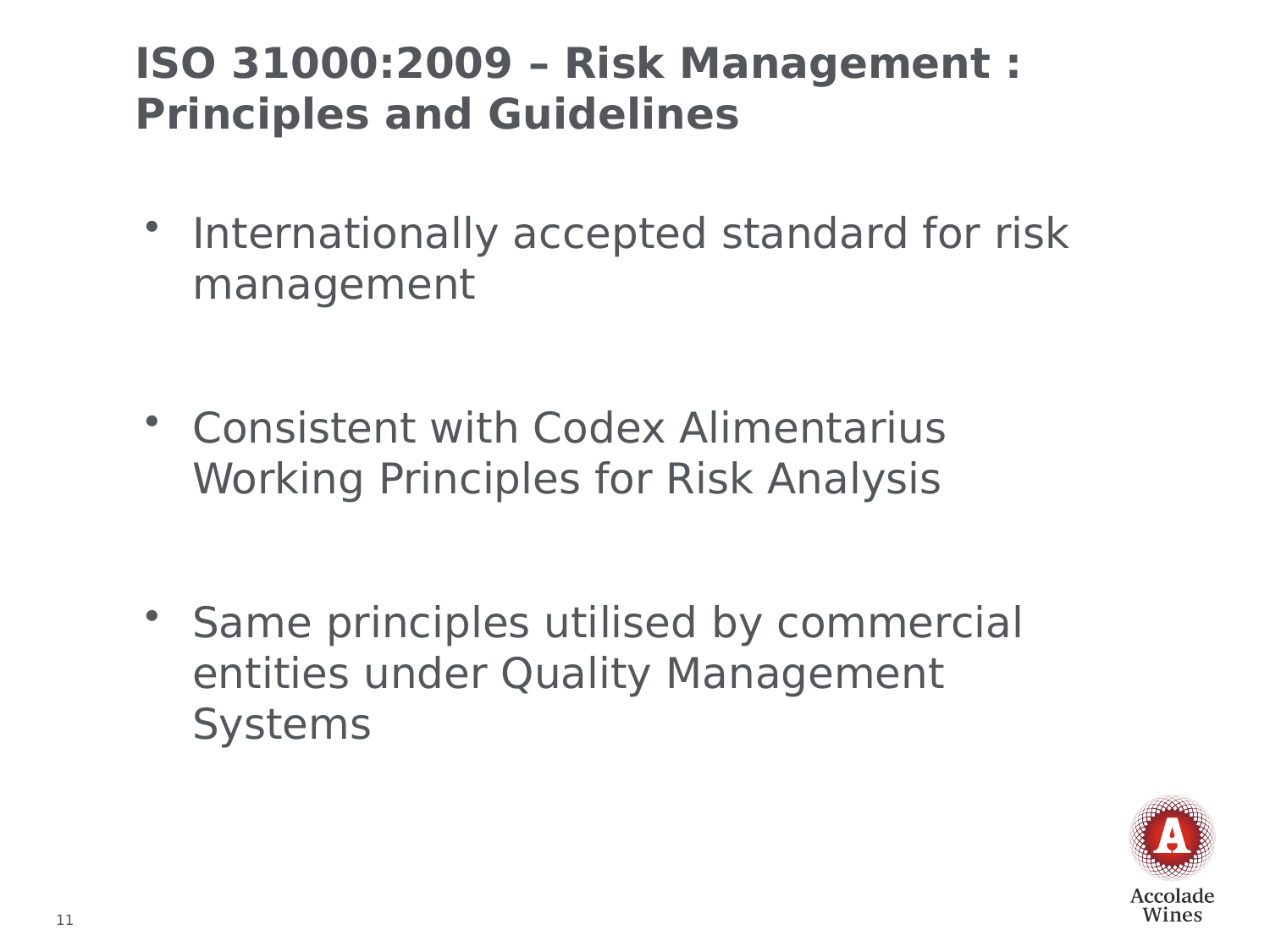

# ISO 31000:2009 – Risk Management : Principles and Guidelines
Internationally accepted standard for risk management

Consistent with Codex Alimentarius Working Principles for Risk Analysis

Same principles utilised by commercial entities under Quality Management Systems